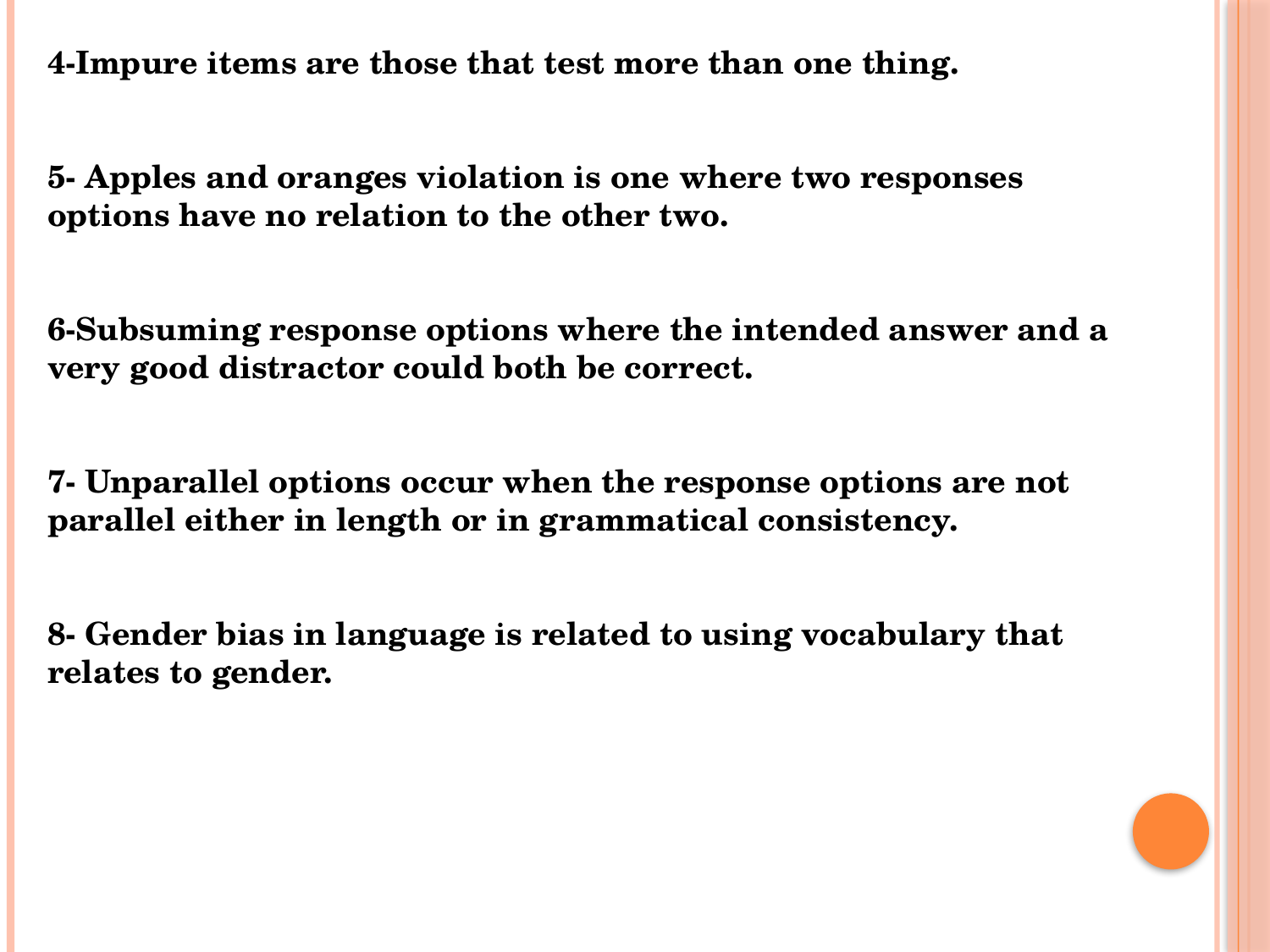

4-Impure items are those that test more than one thing.

5- Apples and oranges violation is one where two responses
options have no relation to the other two.

6-Subsuming response options where the intended answer and a
very good distractor could both be correct.

7- Unparallel options occur when the response options are not
parallel either in length or in grammatical consistency.

8- Gender bias in language is related to using vocabulary that
relates to gender.